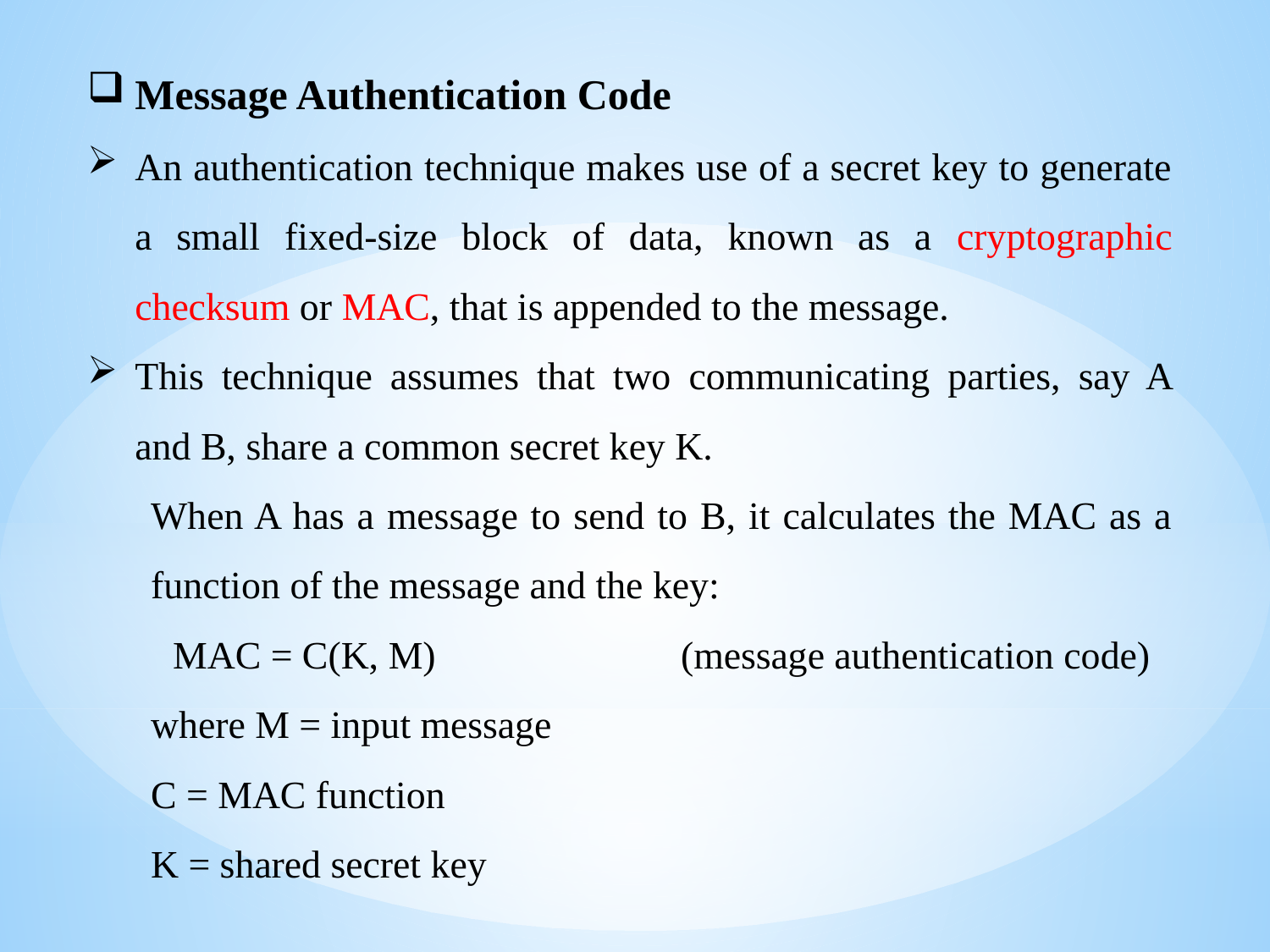

Message Authentication Code
An authentication technique makes use of a secret key to generate a small fixed-size block of data, known as a cryptographic checksum or MAC, that is appended to the message.
This technique assumes that two communicating parties, say A and B, share a common secret key K.
When A has a message to send to B, it calculates the MAC as a function of the message and the key:
MAC = C(K, M)  		(message authentication code)
where M = input message
C = MAC function
K = shared secret key